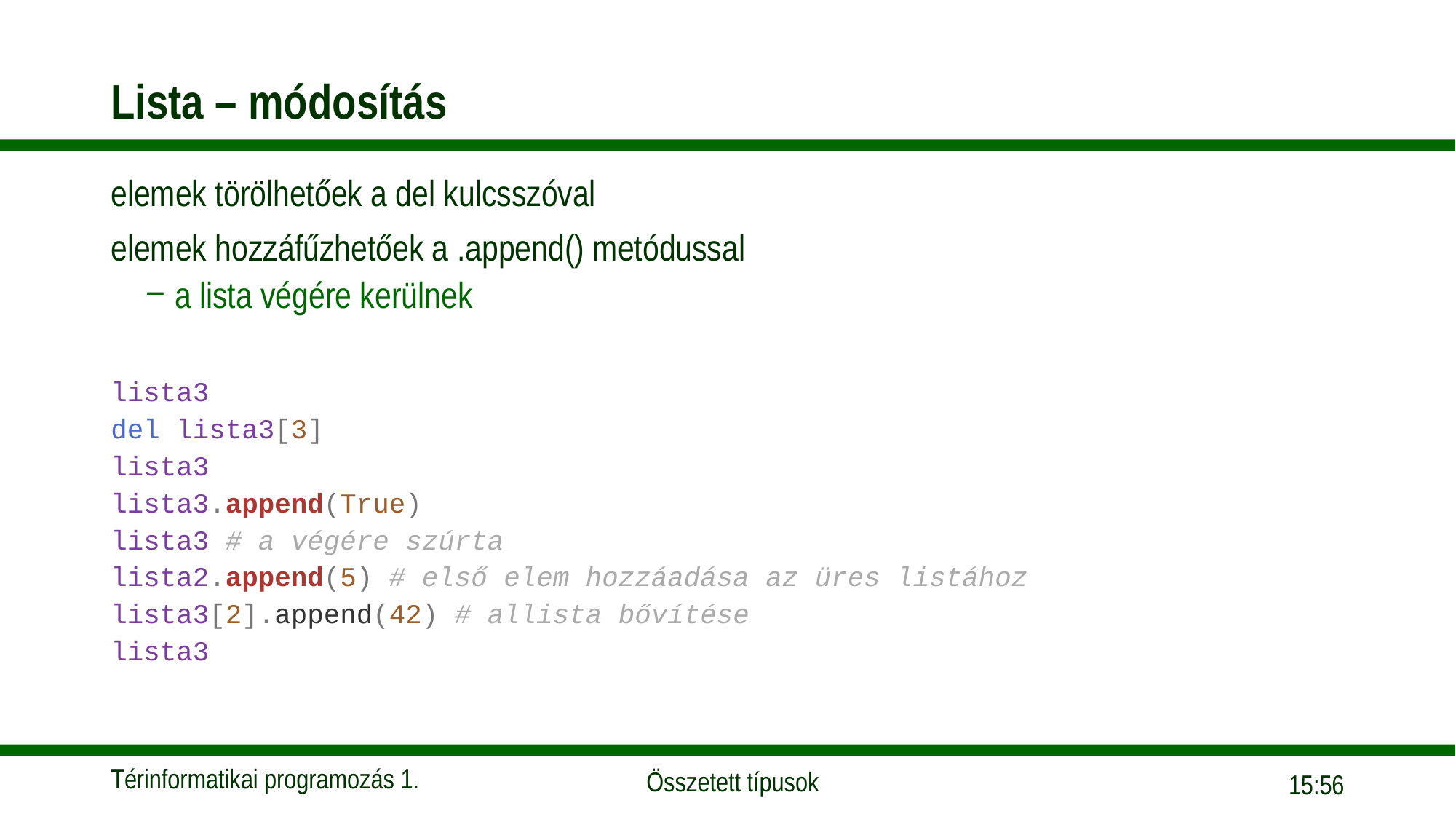

# Lista – módosítás
elemek törölhetőek a del kulcsszóval
elemek hozzáfűzhetőek a .append() metódussal
a lista végére kerülnek

lista3
del lista3[3]
lista3
lista3.append(True)
lista3 # a végére szúrta
lista2.append(5) # első elem hozzáadása az üres listához
lista3[2].append(42) # allista bővítése
lista3
15:56